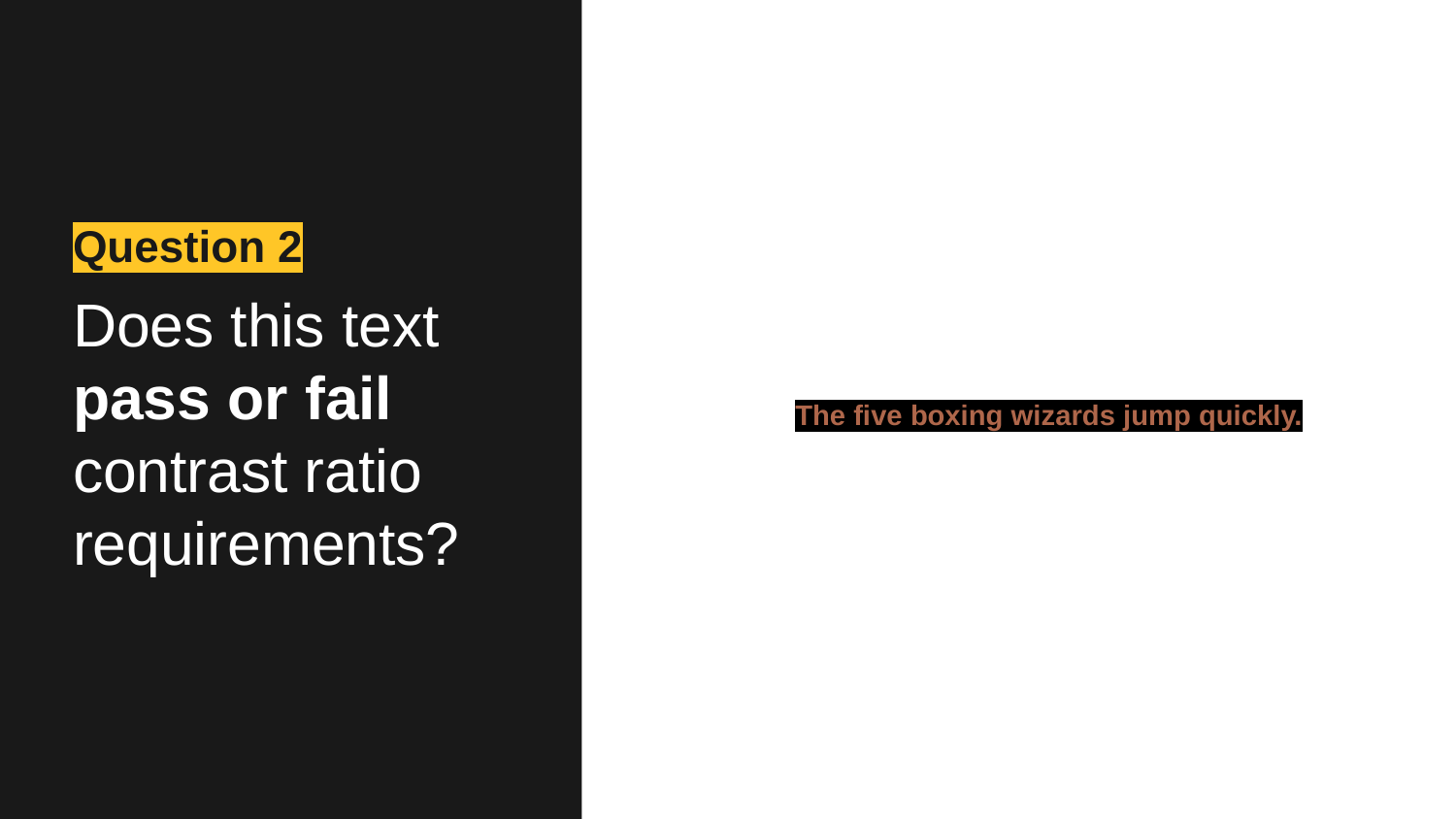

# Question 2
Does this text pass or fail contrast ratio requirements?
The five boxing wizards jump quickly.